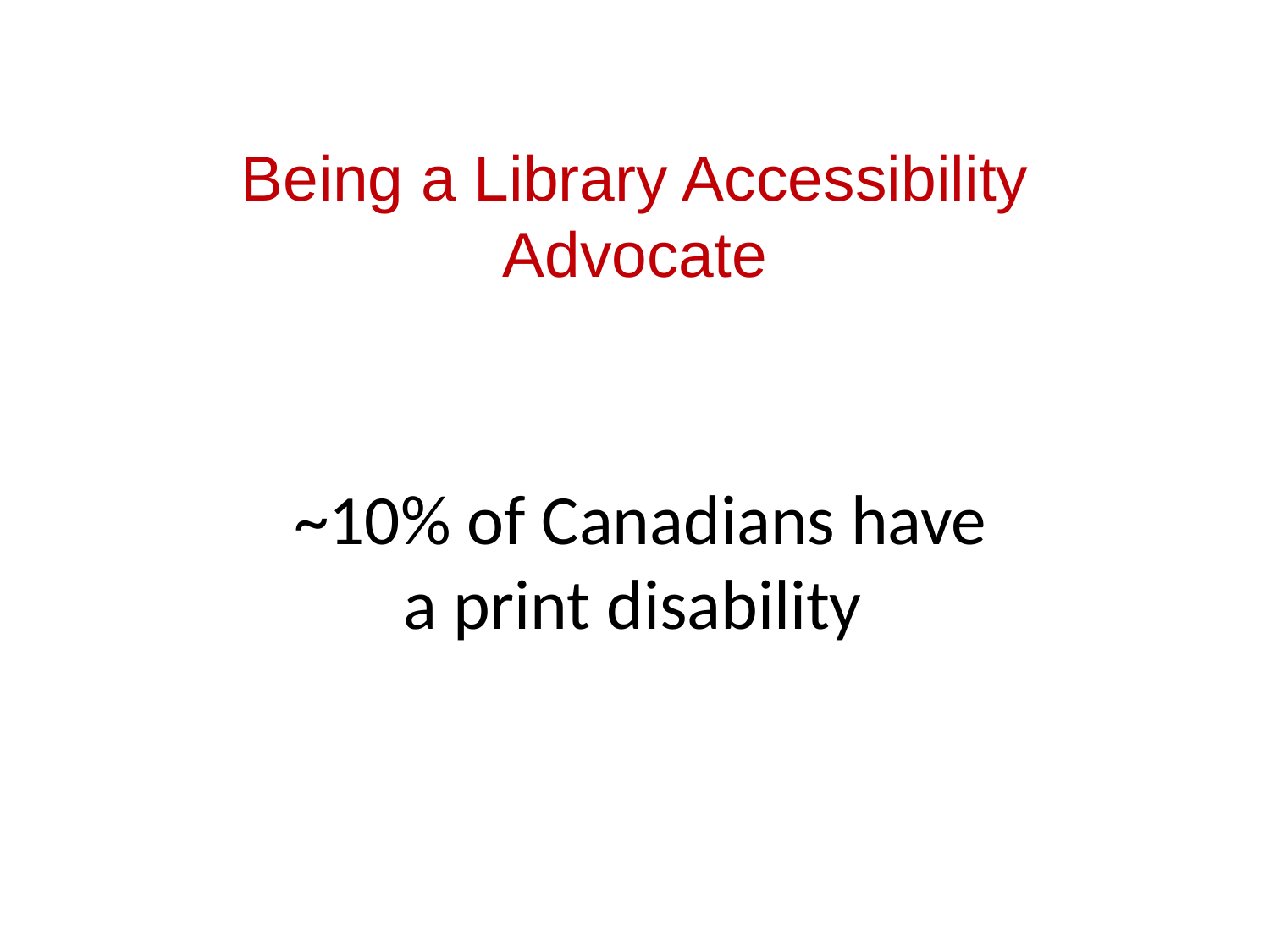

# Being a Library Accessibility Advocate
~10% of Canadians have a print disability